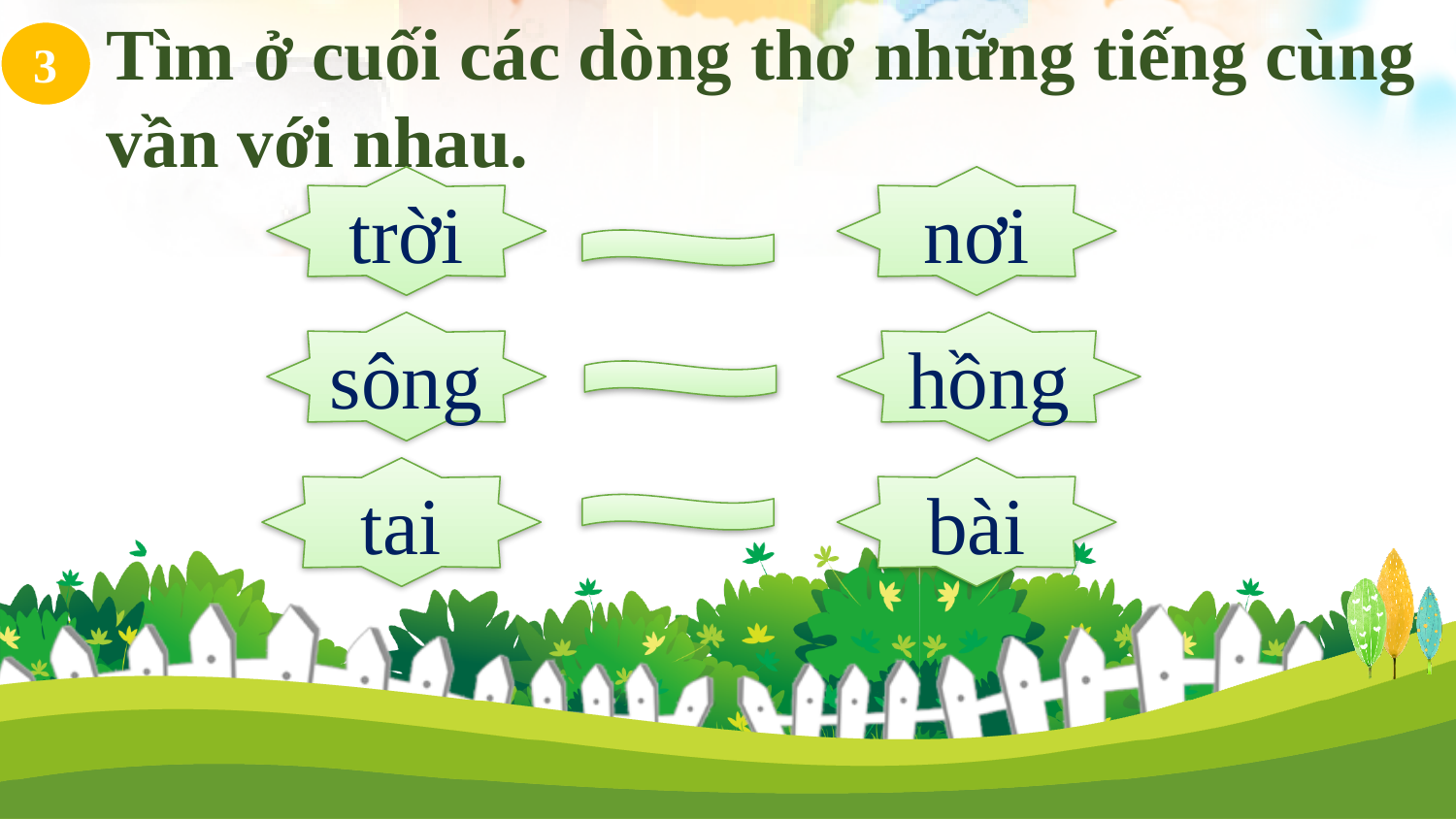

Tìm ở cuối các dòng thơ những tiếng cùng vần với nhau.
3
trời
nơi

sông
hồng

tai
bài